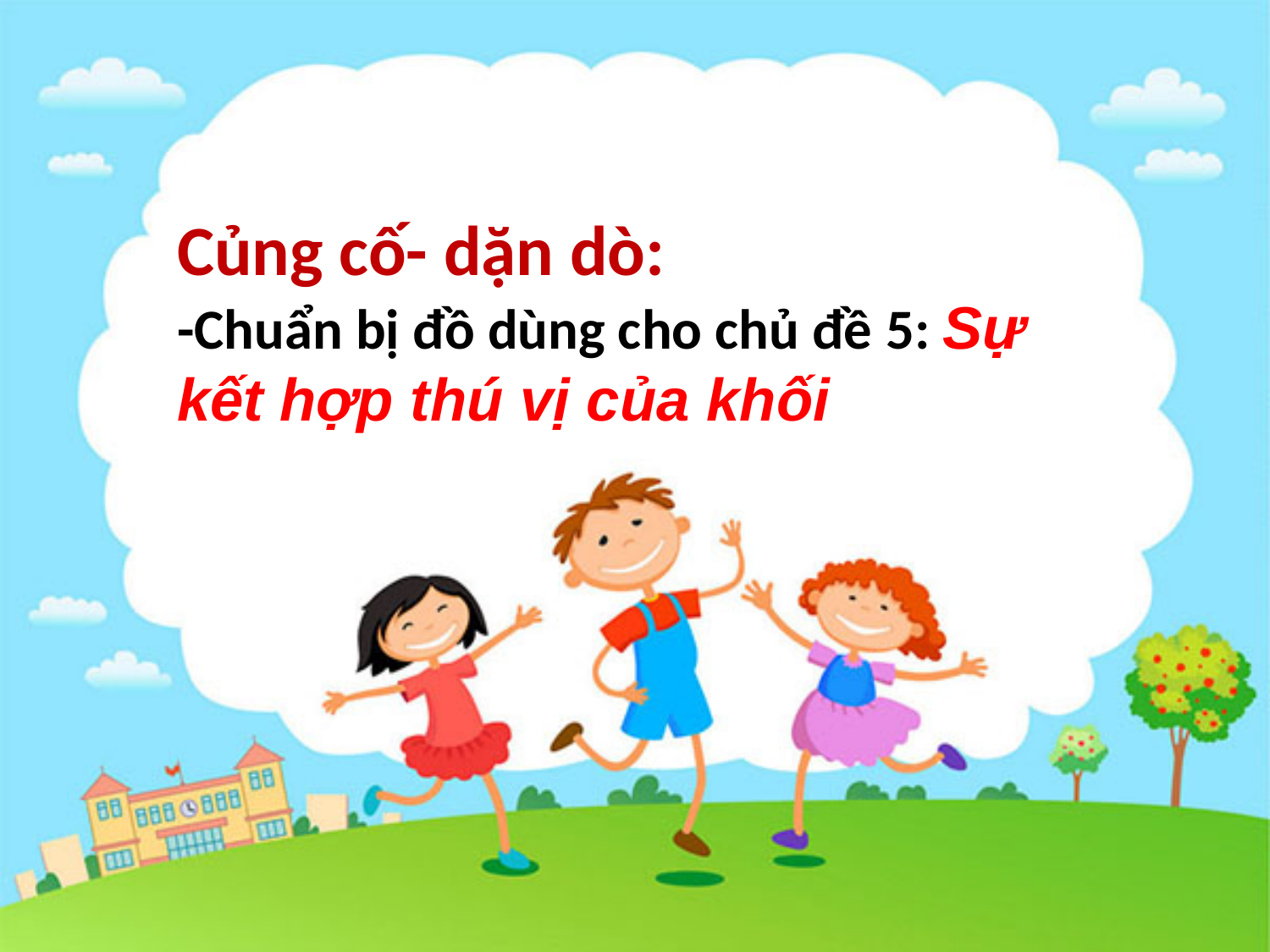

Củng cố- dặn dò:
-Chuẩn bị đồ dùng cho chủ đề 5: Sự kết hợp thú vị của khối